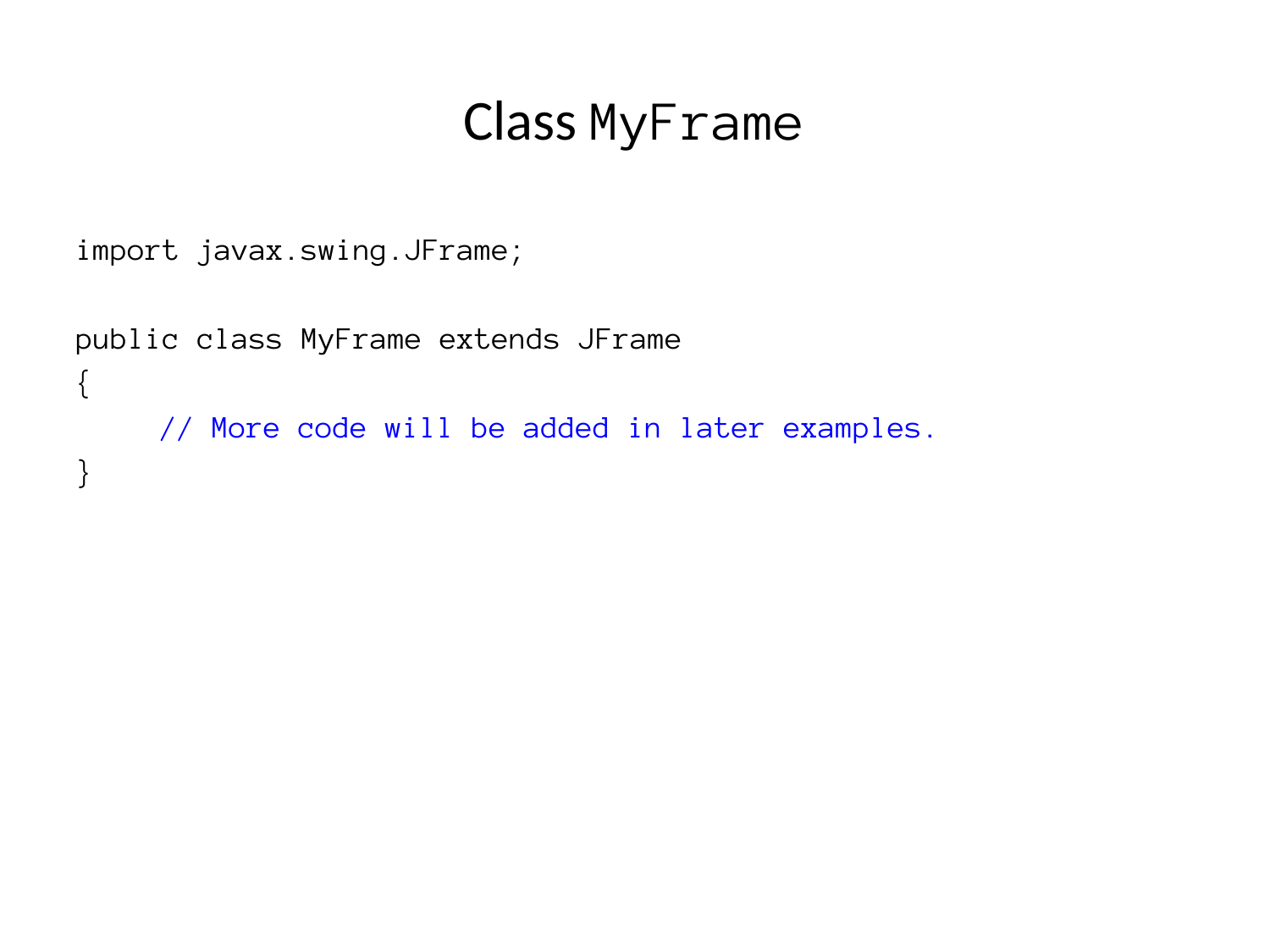

Class MyFrame
import javax.swing.JFrame;

public class MyFrame extends JFrame
{
	   // More code will be added in later examples.
}